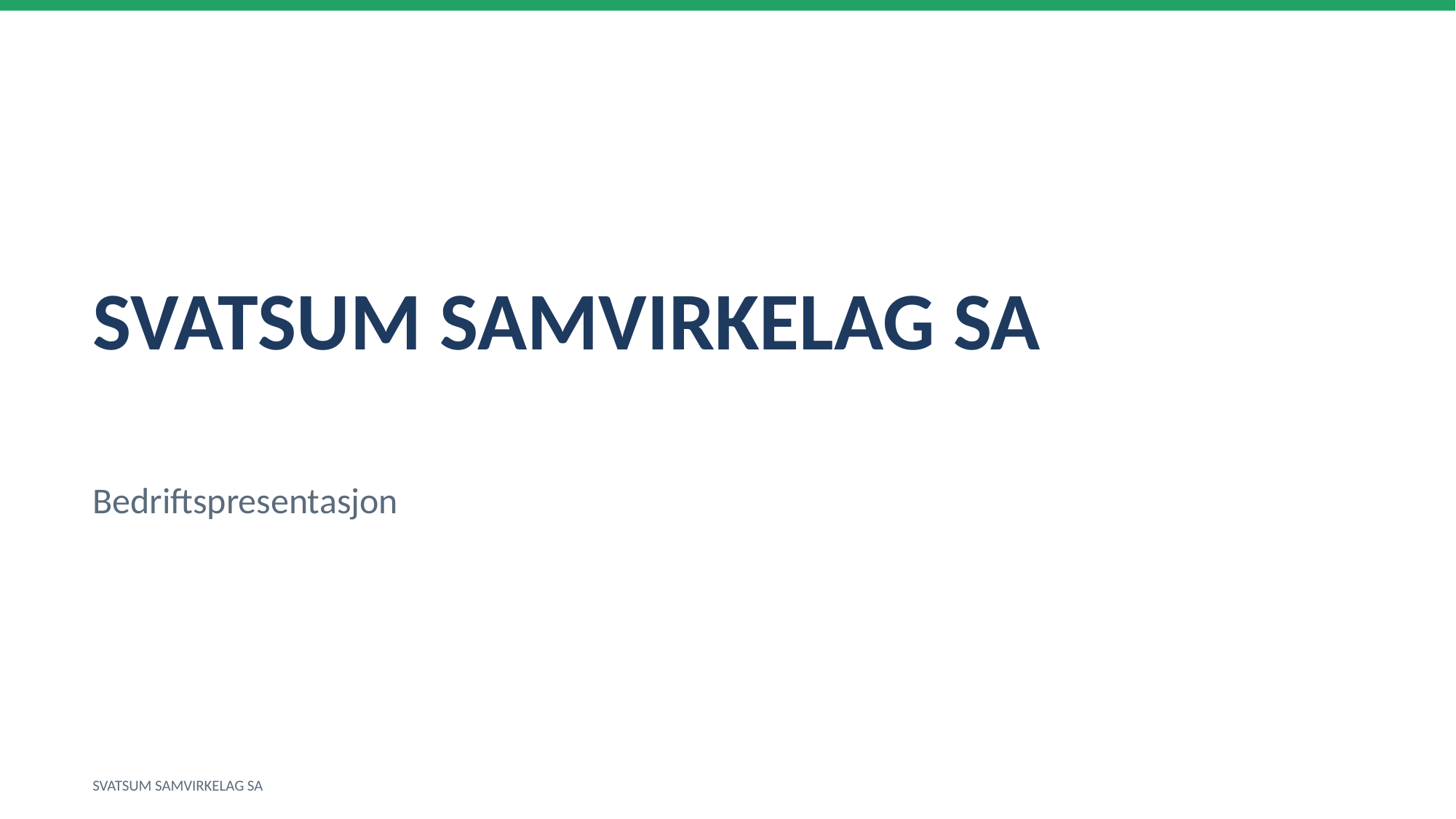

SVATSUM SAMVIRKELAG SA
Bedriftspresentasjon
SVATSUM SAMVIRKELAG SA